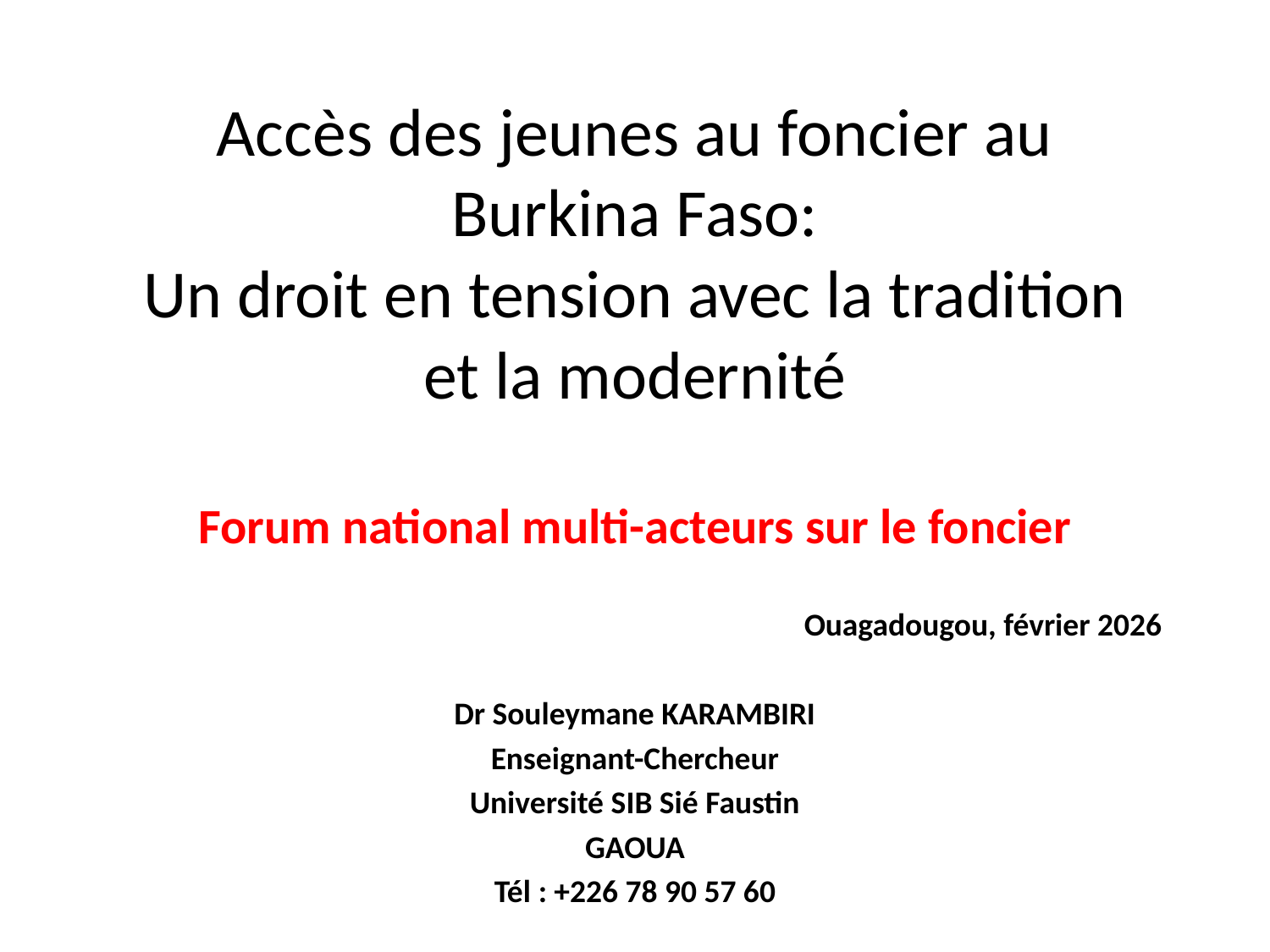

# Accès des jeunes au foncier au Burkina Faso: Un droit en tension avec la tradition et la modernité

Forum national multi-acteurs sur le foncier

Ouagadougou, février 2026

Dr Souleymane KARAMBIRI
Enseignant-Chercheur
Université SIB Sié Faustin
GAOUA
Tél : +226 78 90 57 60